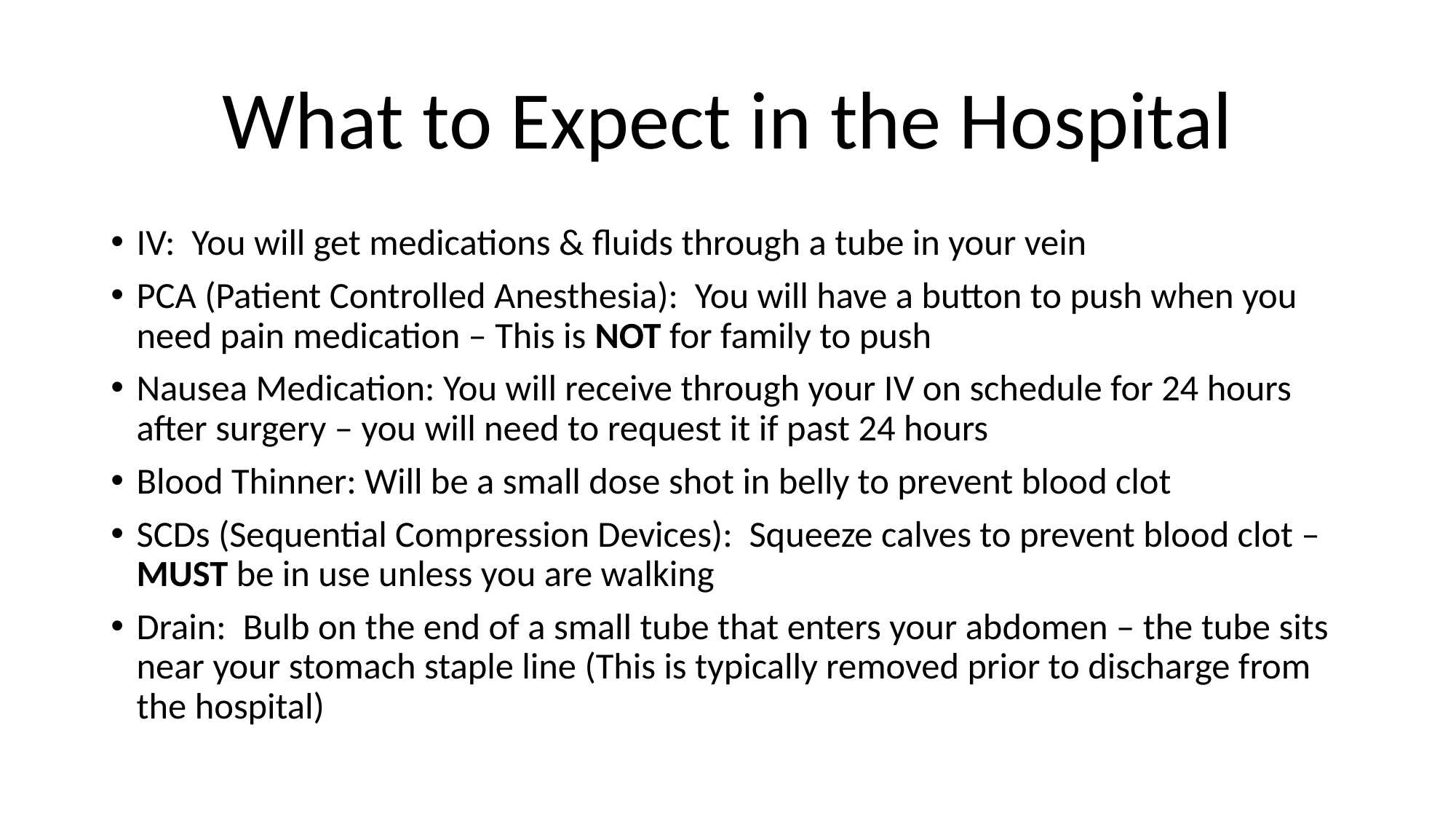

# What to Expect in the Hospital
IV:  You will get medications & fluids through a tube in your vein
PCA (Patient Controlled Anesthesia):  You will have a button to push when you need pain medication – This is NOT for family to push
Nausea Medication: You will receive through your IV on schedule for 24 hours after surgery – you will need to request it if past 24 hours
Blood Thinner: Will be a small dose shot in belly to prevent blood clot
SCDs (Sequential Compression Devices):  Squeeze calves to prevent blood clot – MUST be in use unless you are walking
Drain:  Bulb on the end of a small tube that enters your abdomen – the tube sits near your stomach staple line (This is typically removed prior to discharge from the hospital)